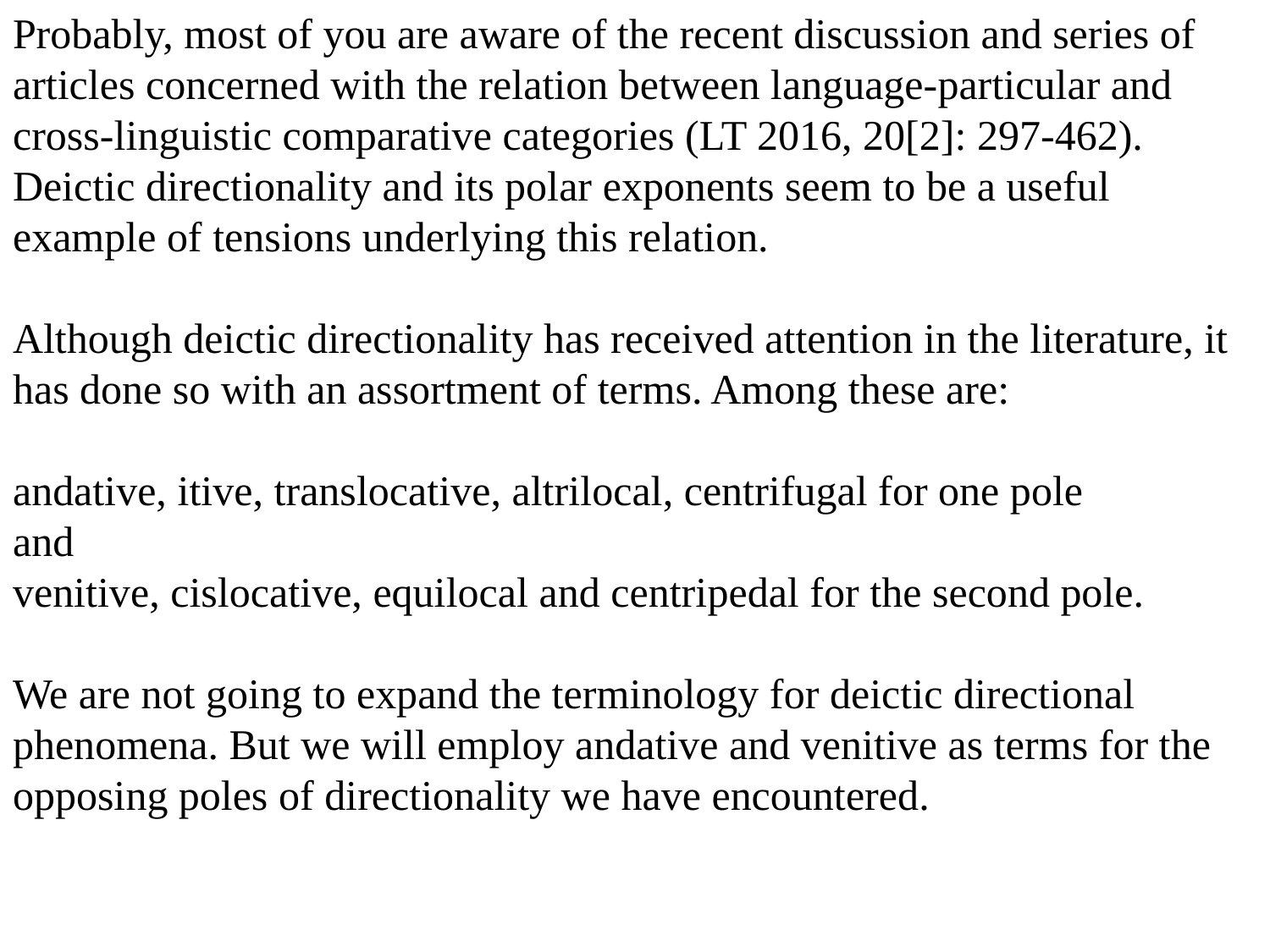

Probably, most of you are aware of the recent discussion and series of articles concerned with the relation between language-particular and cross-linguistic comparative categories (LT 2016, 20[2]: 297-462). Deictic directionality and its polar exponents seem to be a useful example of tensions underlying this relation.

Although deictic directionality has received attention in the literature, it has done so with an assortment of terms. Among these are:

andative, itive, translocative, altrilocal, centrifugal for one pole
and
venitive, cislocative, equilocal and centripedal for the second pole.

We are not going to expand the terminology for deictic directional phenomena. But we will employ andative and venitive as terms for the opposing poles of directionality we have encountered.